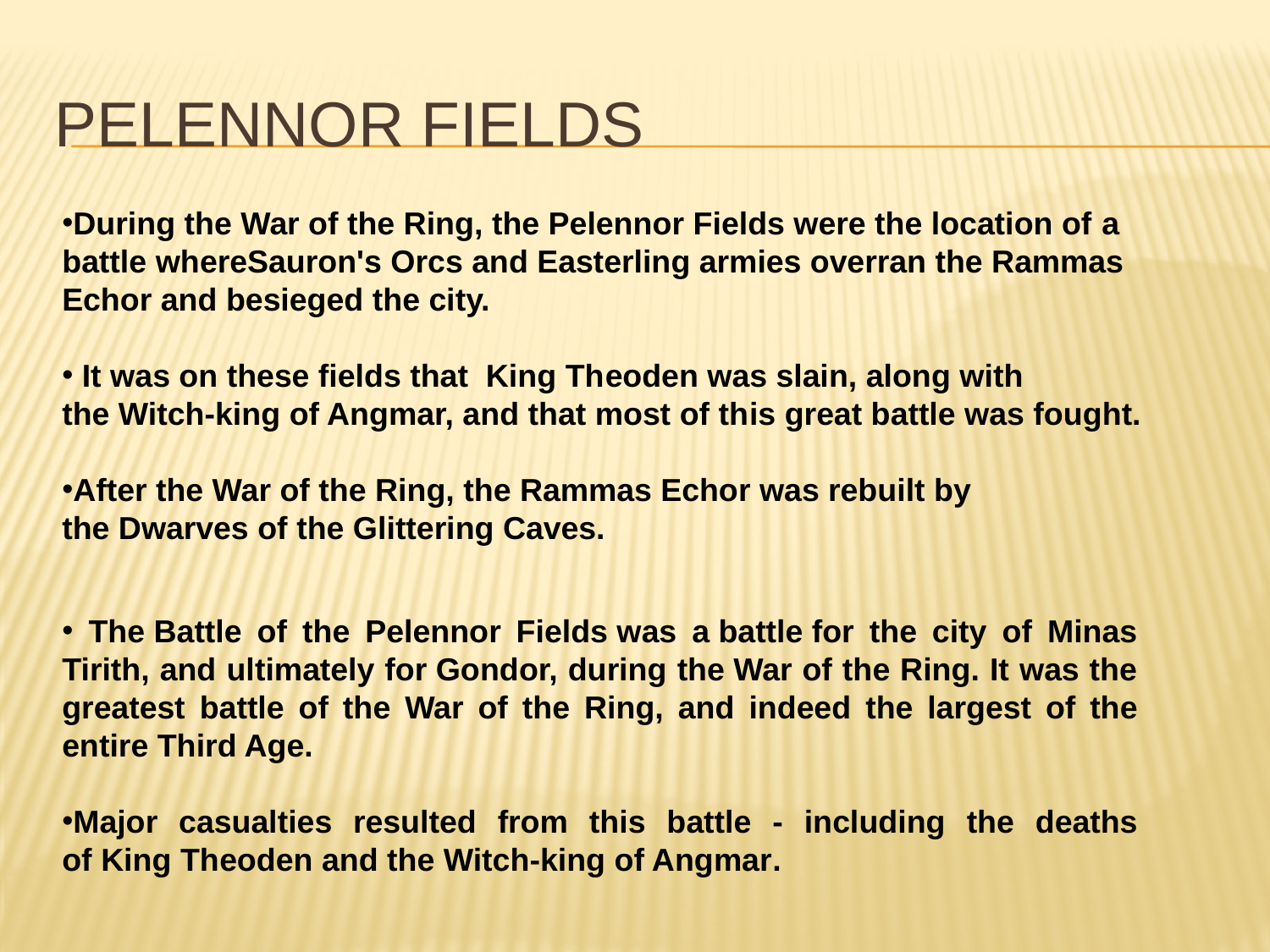

# Pelennor Fields

During the War of the Ring, the Pelennor Fields were the location of a battle whereSauron's Orcs and Easterling armies overran the Rammas Echor and besieged the city.

 It was on these fields that  King Theoden was slain, along with the Witch-king of Angmar, and that most of this great battle was fought.

After the War of the Ring, the Rammas Echor was rebuilt by the Dwarves of the Glittering Caves.
 The Battle of the Pelennor Fields was a battle for the city of Minas Tirith, and ultimately for Gondor, during the War of the Ring. It was the greatest battle of the War of the Ring, and indeed the largest of the entire Third Age.

Major casualties resulted from this battle - including the deaths of King Theoden and the Witch-king of Angmar.